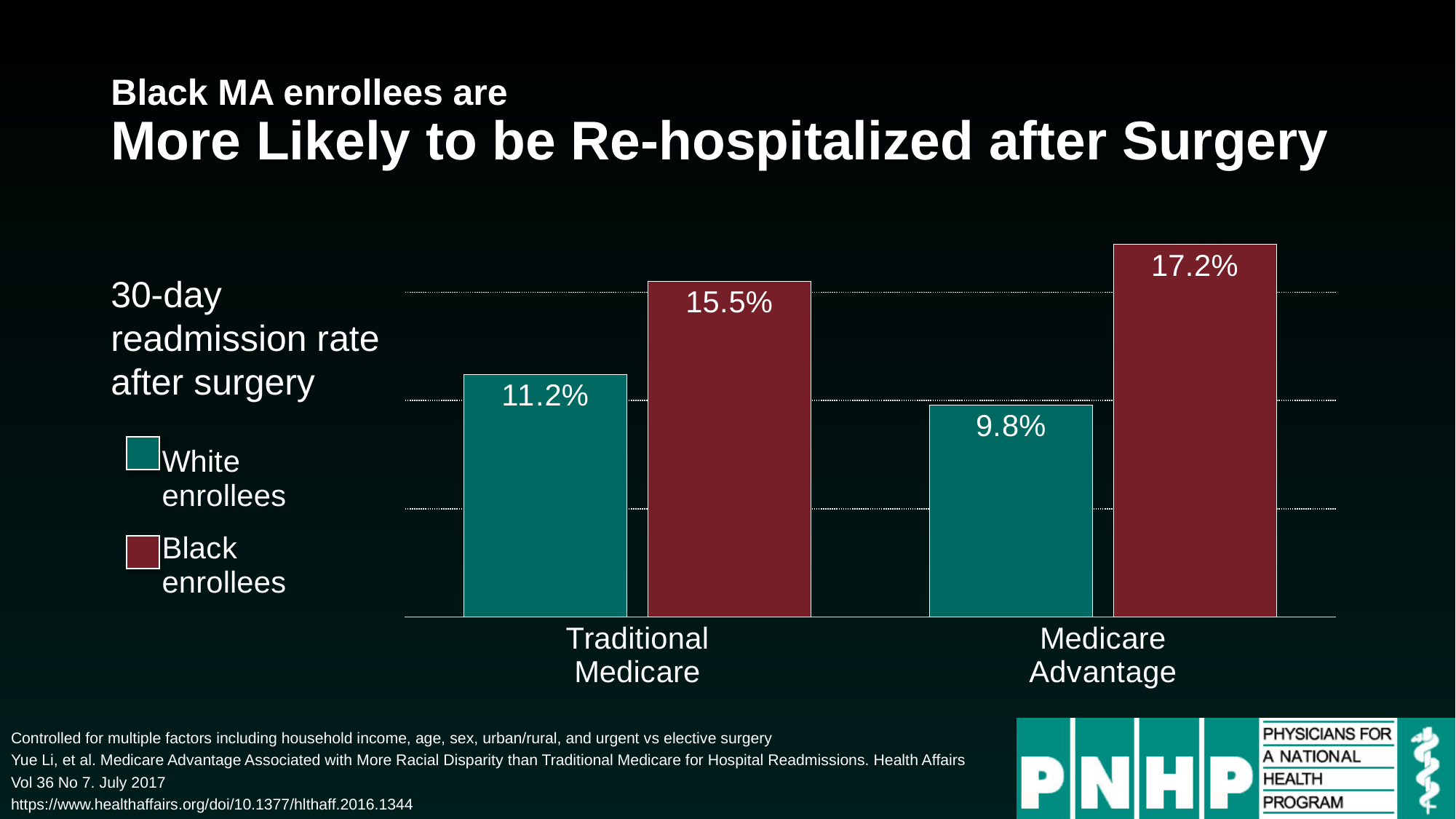

# Black MA enrollees are More Likely to be Re-hospitalized after Surgery

### Chart

| Category | White enrollees | Black enrollees |
|---|---|---|
| Traditional
Medicare | 0.112 | 0.155 |
| Medicare
Advantage | 0.098 | 0.172 |
30-day readmission rate after surgery

Controlled for multiple factors including household income, age, sex, urban/rural, and urgent vs elective surgery
Yue Li, et al. Medicare Advantage Associated with More Racial Disparity than Traditional Medicare for Hospital Readmissions. Health Affairs Vol 36 No 7. July 2017
https://www.healthaffairs.org/doi/10.1377/hlthaff.2016.1344